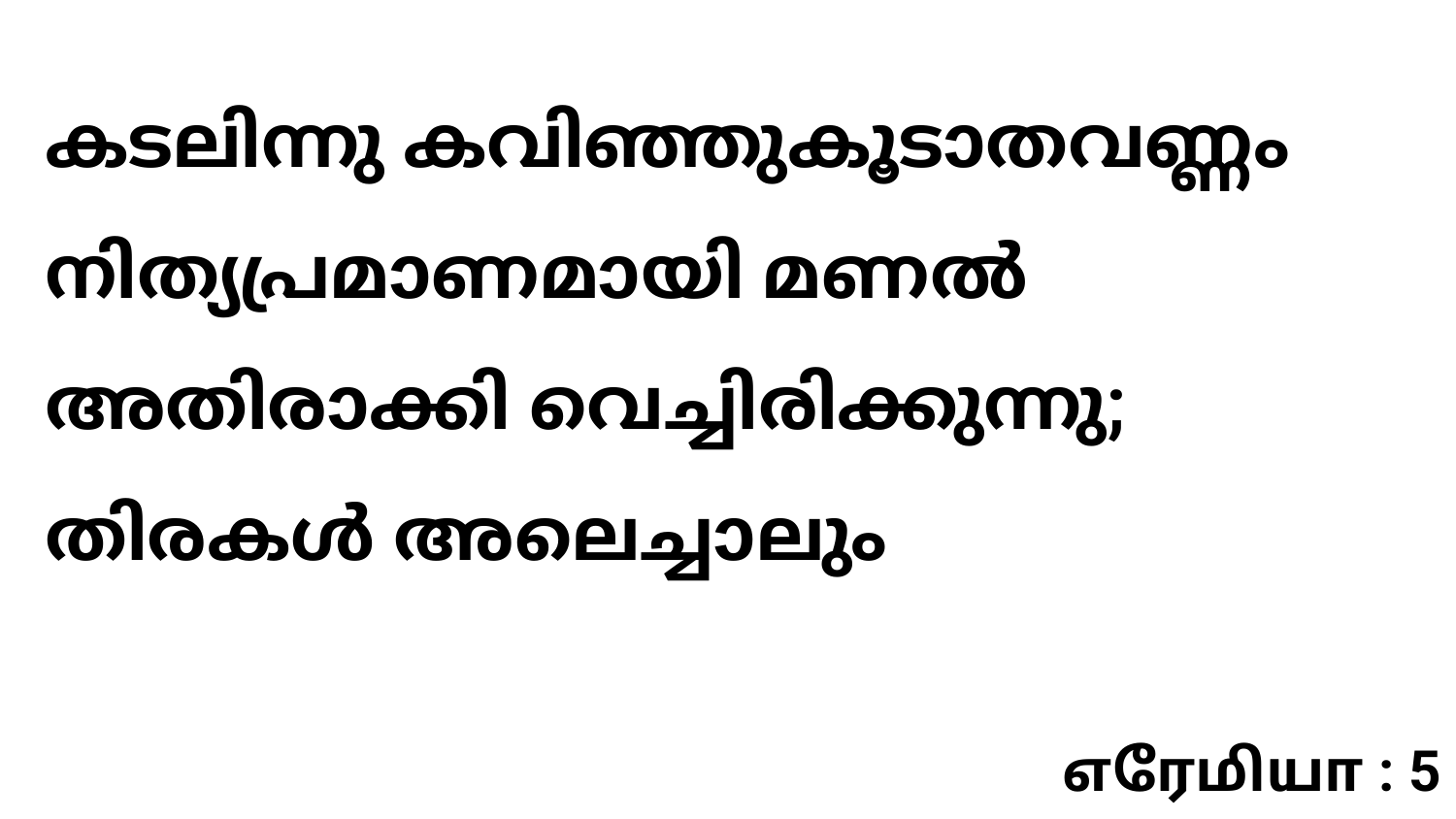

കടലിന്നു കവിഞ്ഞുകൂടാതവണ്ണം നിത്യപ്രമാണമായി മണൽ അതിരാക്കി വെച്ചിരിക്കുന്നു; തിരകൾ അലെച്ചാലും
எரேமியா : 5